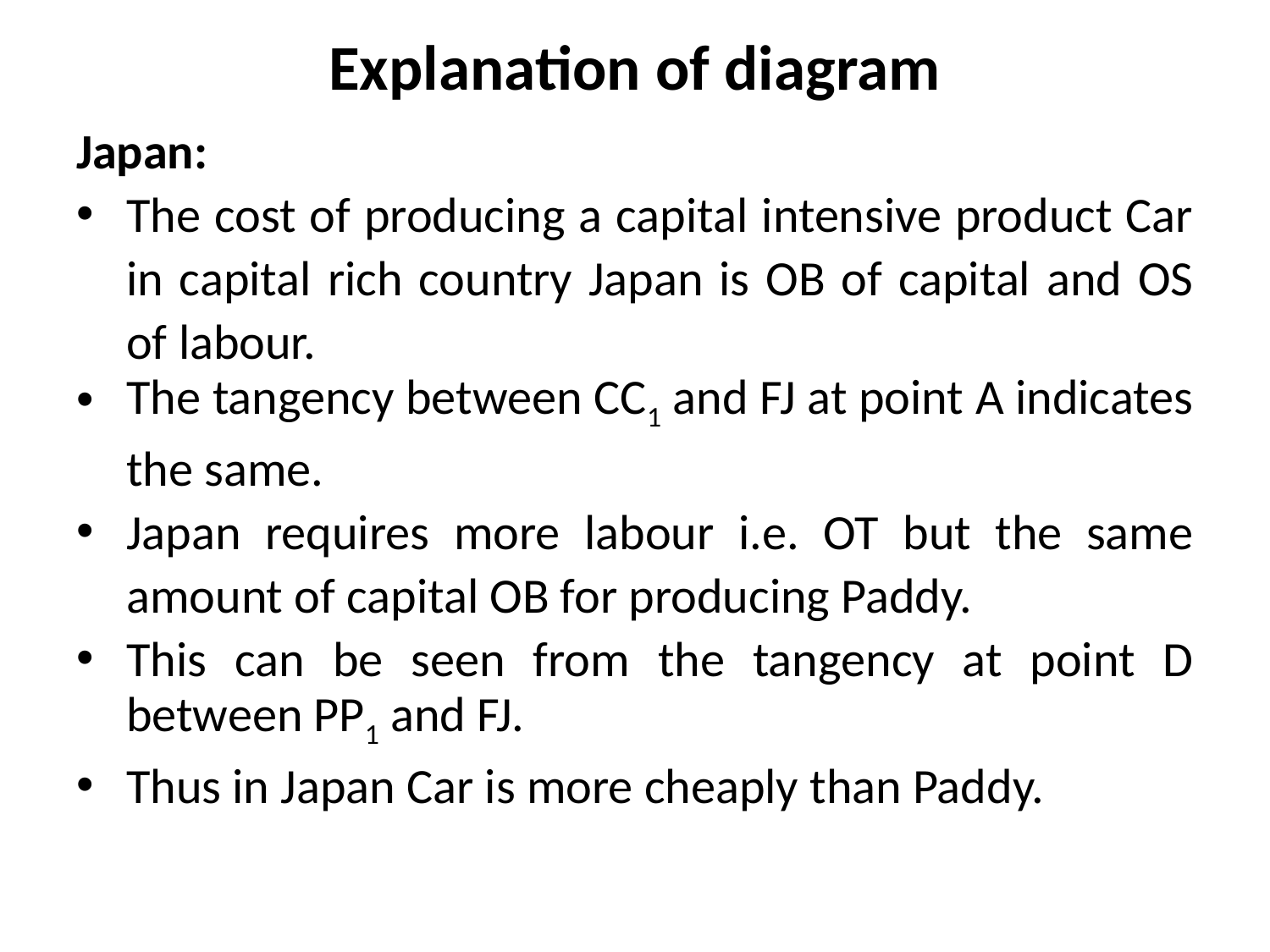

# Explanation of diagram
Japan:
The cost of producing a capital intensive product Car in capital rich country Japan is OB of capital and OS of labour.
The tangency between CC1 and FJ at point A indicates the same.
Japan requires more labour i.e. OT but the same amount of capital OB for producing Paddy.
This can be seen from the tangency at point D between PP1 and FJ.
Thus in Japan Car is more cheaply than Paddy.